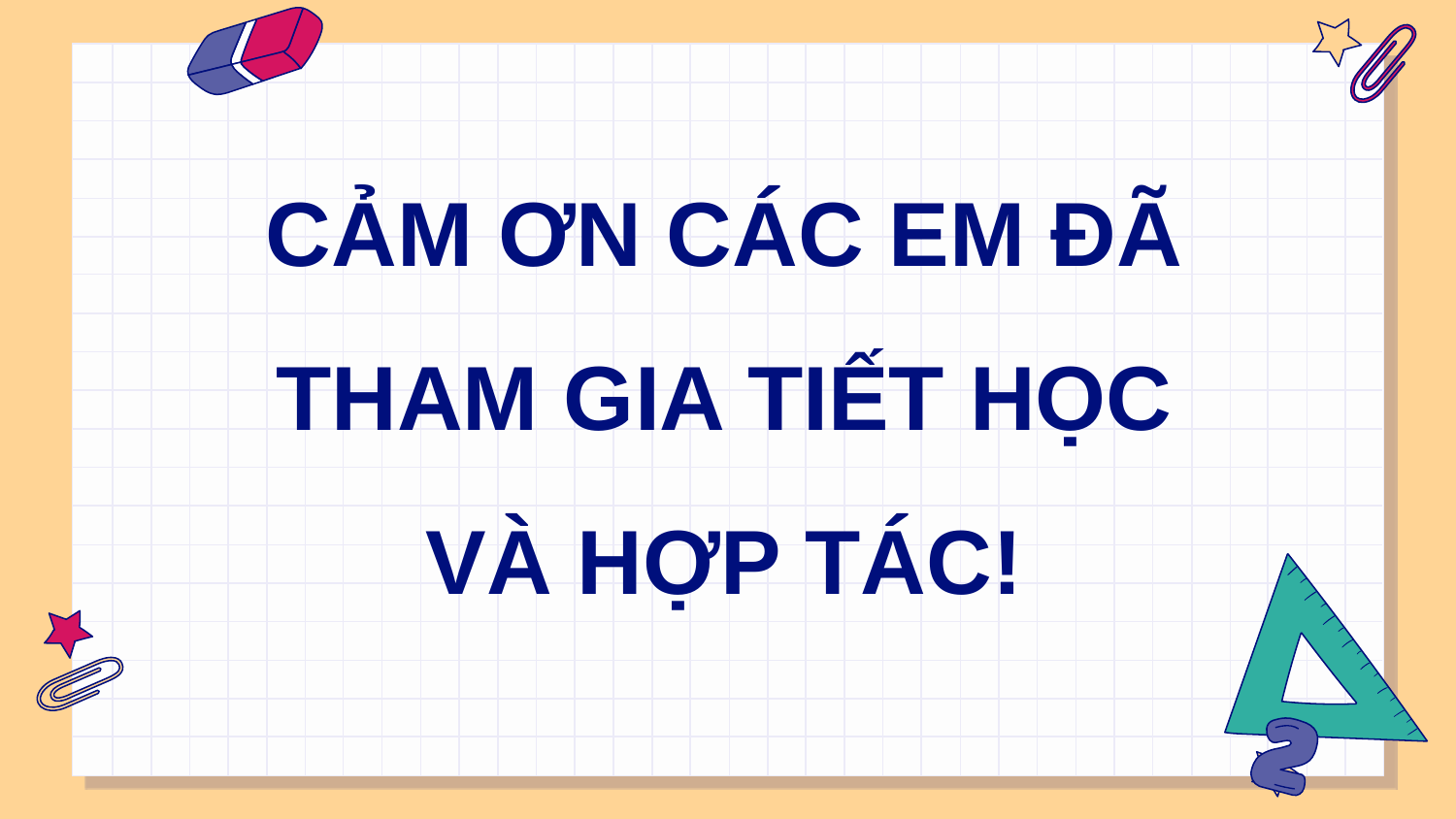

# CẢM ƠN CÁC EM ĐÃ THAM GIA TIẾT HỌC VÀ HỢP TÁC!